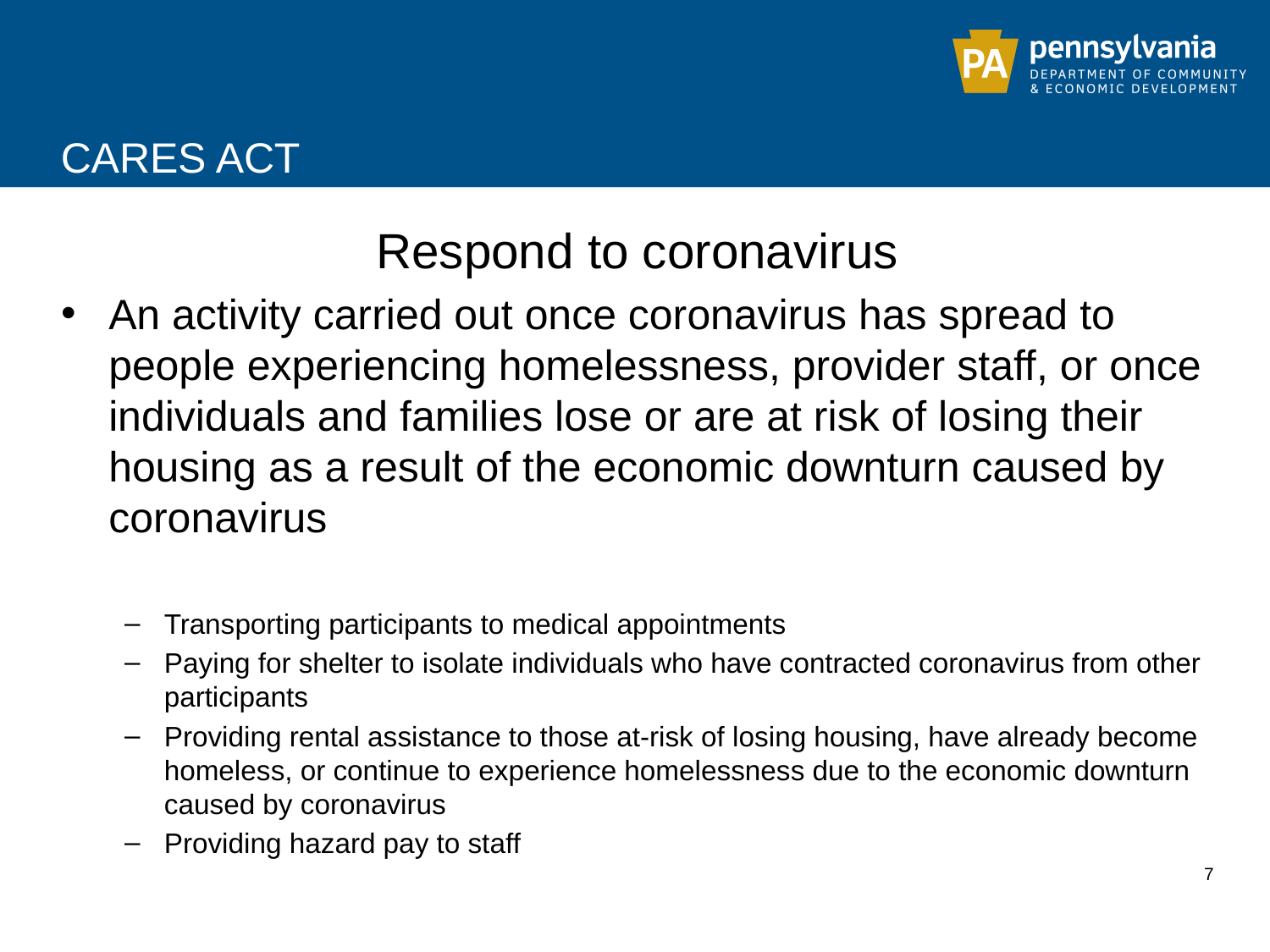

# Cares act
Respond to coronavirus
An activity carried out once coronavirus has spread to people experiencing homelessness, provider staff, or once individuals and families lose or are at risk of losing their housing as a result of the economic downturn caused by coronavirus

Transporting participants to medical appointments
Paying for shelter to isolate individuals who have contracted coronavirus from other participants
Providing rental assistance to those at-risk of losing housing, have already become homeless, or continue to experience homelessness due to the economic downturn caused by coronavirus
Providing hazard pay to staff

7